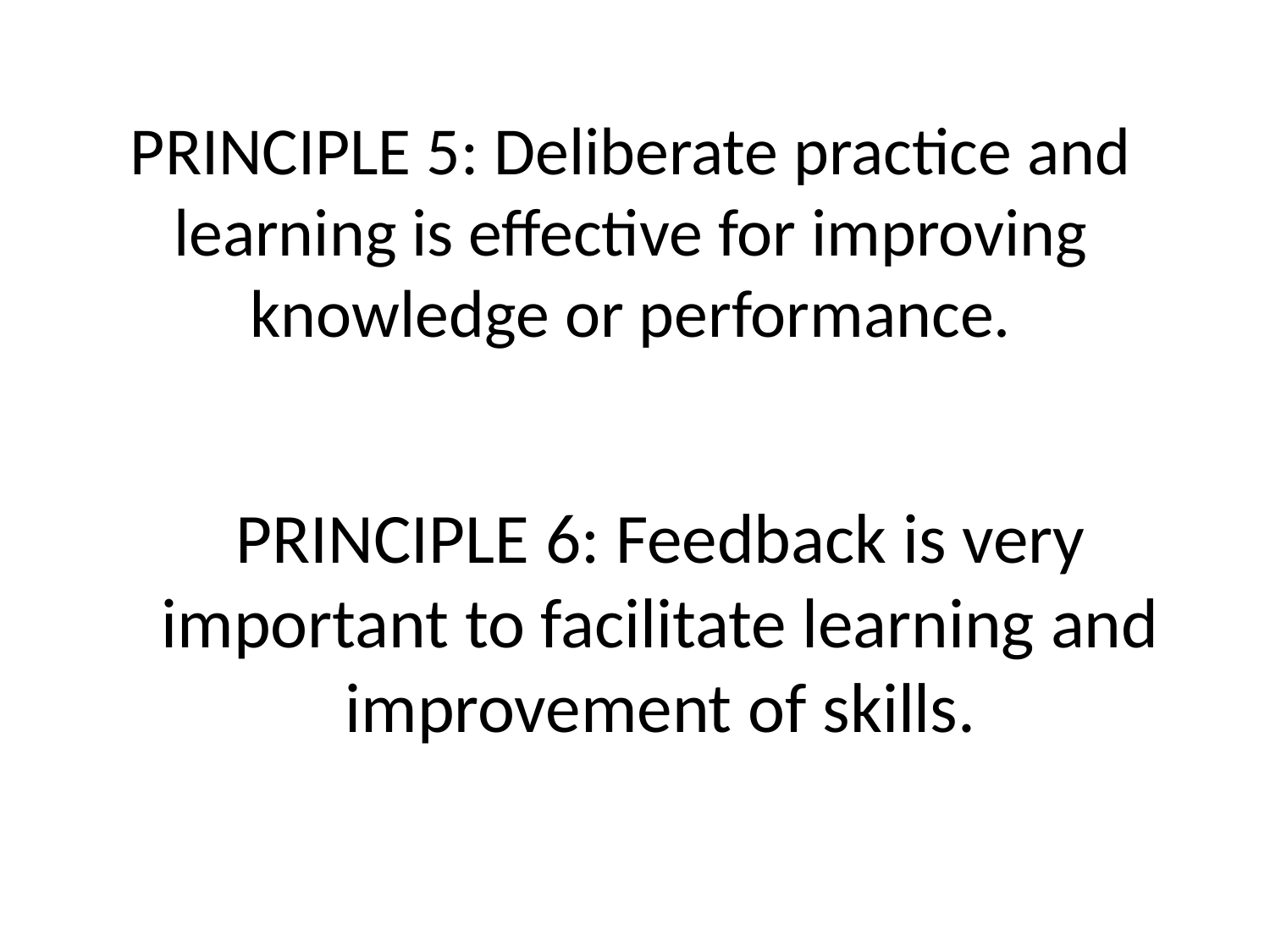

# PRINCIPLE 5: Deliberate practice and learning is effective for improving knowledge or performance.
PRINCIPLE 6: Feedback is very important to facilitate learning and improvement of skills.